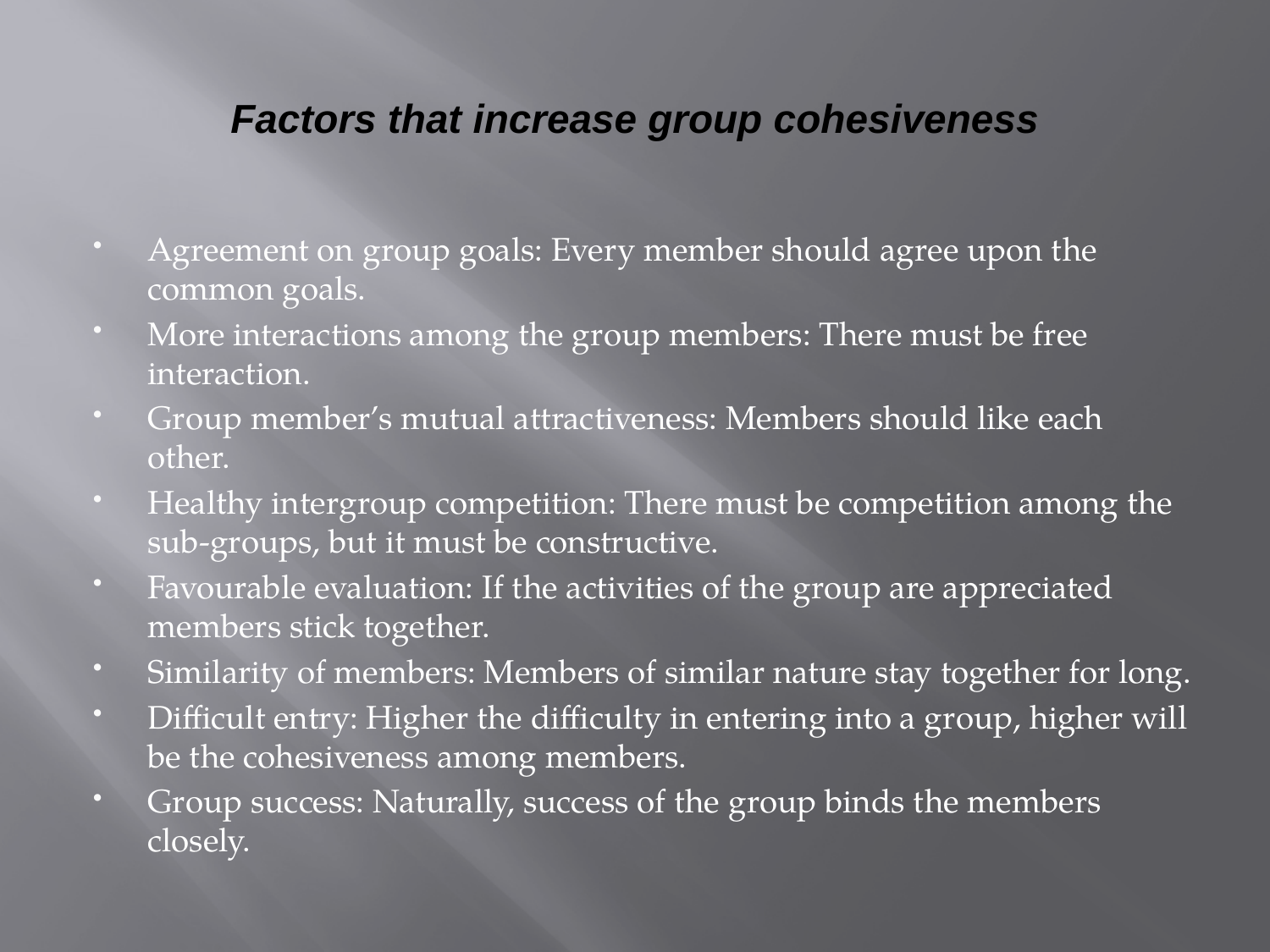

# Factors that increase group cohesiveness
Agreement on group goals: Every member should agree upon the common goals.
More interactions among the group members: There must be free interaction.
Group member’s mutual attractiveness: Members should like each other.
Healthy intergroup competition: There must be competition among the sub-groups, but it must be constructive.
Favourable evaluation: If the activities of the group are appreciated members stick together.
Similarity of members: Members of similar nature stay together for long.
Difficult entry: Higher the difficulty in entering into a group, higher will be the cohesiveness among members.
Group success: Naturally, success of the group binds the members closely.